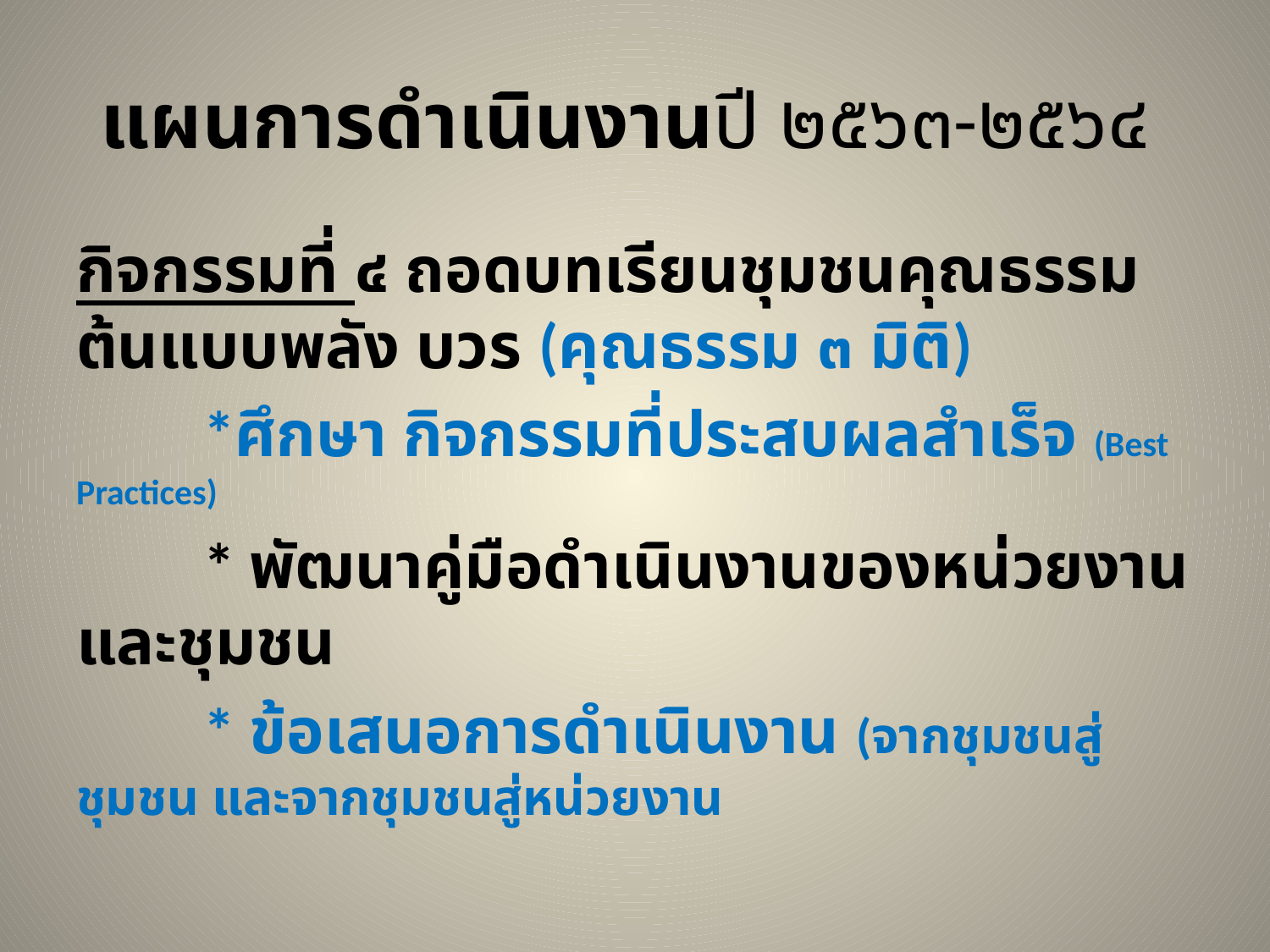

# แผนการดำเนินงานปี ๒๕๖๓-๒๕๖๔
กิจกรรมที่ ๔ ถอดบทเรียนชุมชนคุณธรรมต้นแบบพลัง บวร (คุณธรรม ๓ มิติ)
	*ศึกษา กิจกรรมที่ประสบผลสำเร็จ (Best Practices)
	* พัฒนาคู่มือดำเนินงานของหน่วยงานและชุมชน
	* ข้อเสนอการดำเนินงาน (จากชุมชนสู่ชุมชน และจากชุมชนสู่หน่วยงาน